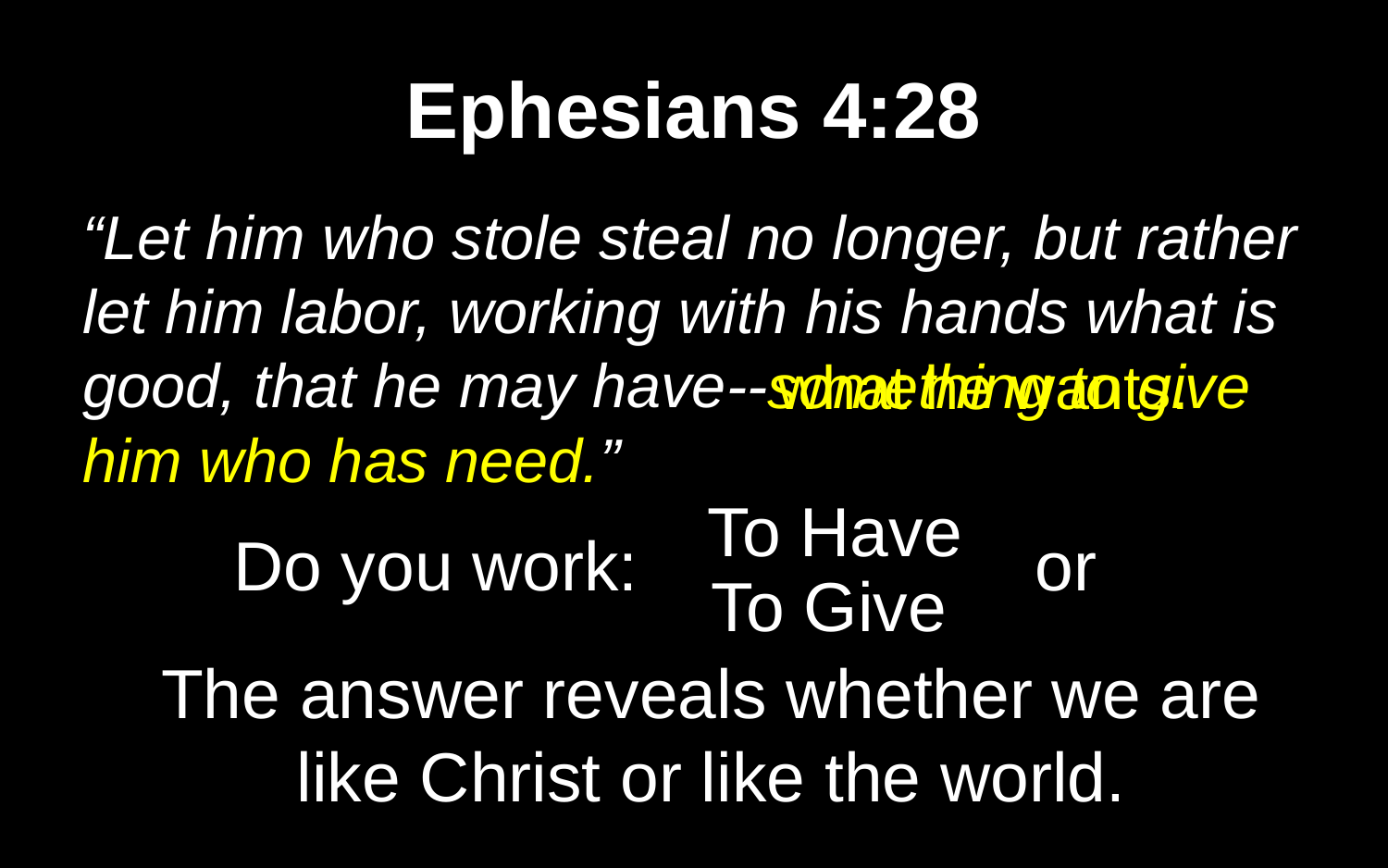

# Ephesians 4:28
“Let him who stole steal no longer, but rather let him labor, working with his hands what is good, that he may have--
                                        something to give him who has need.”
                                       what he wants.
To Have
Do you work:
  or
  To Give
The answer reveals whether we are like Christ or like the world.